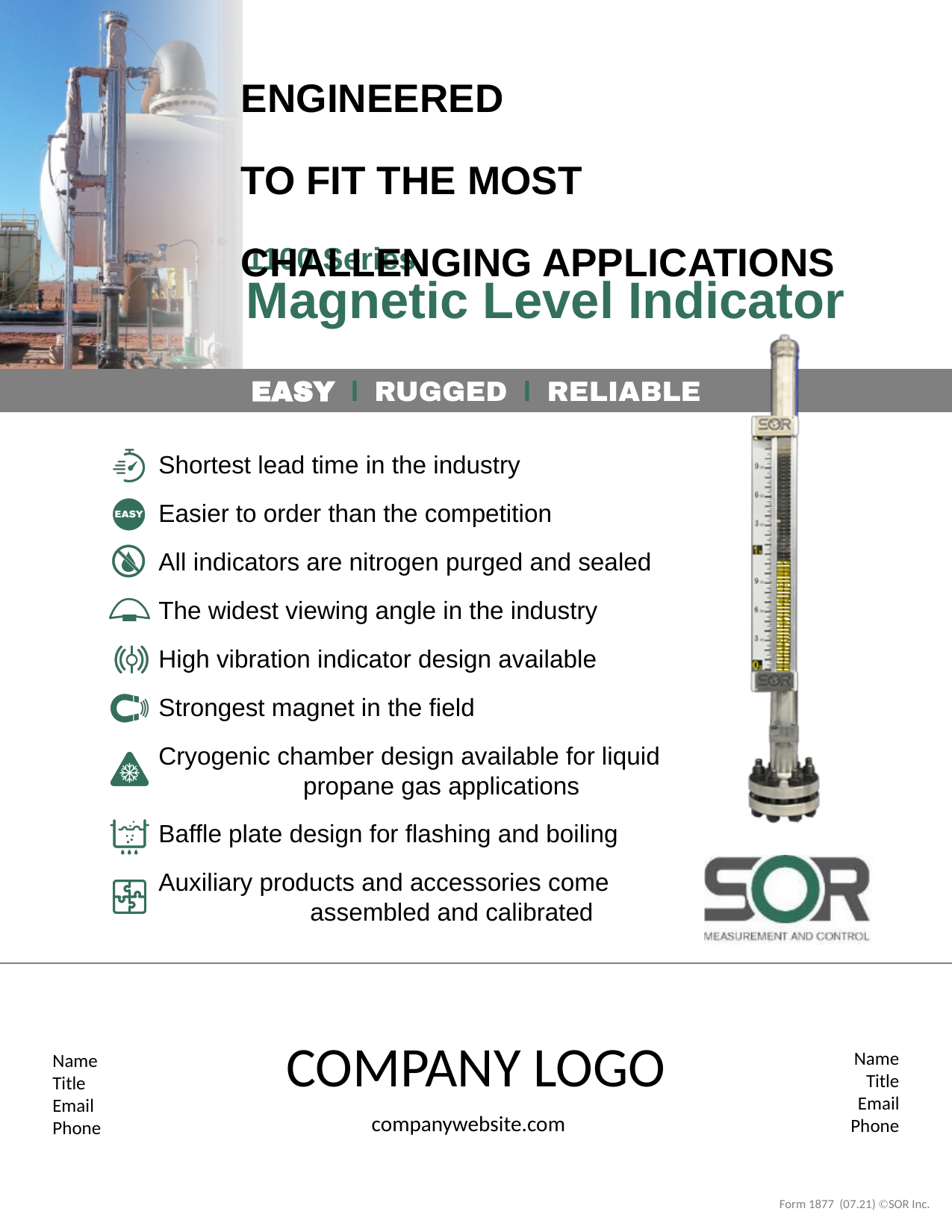

COMPANY LOGO
Name
Title
Email
Phone
Name
Title
Email
Phone
companywebsite.com